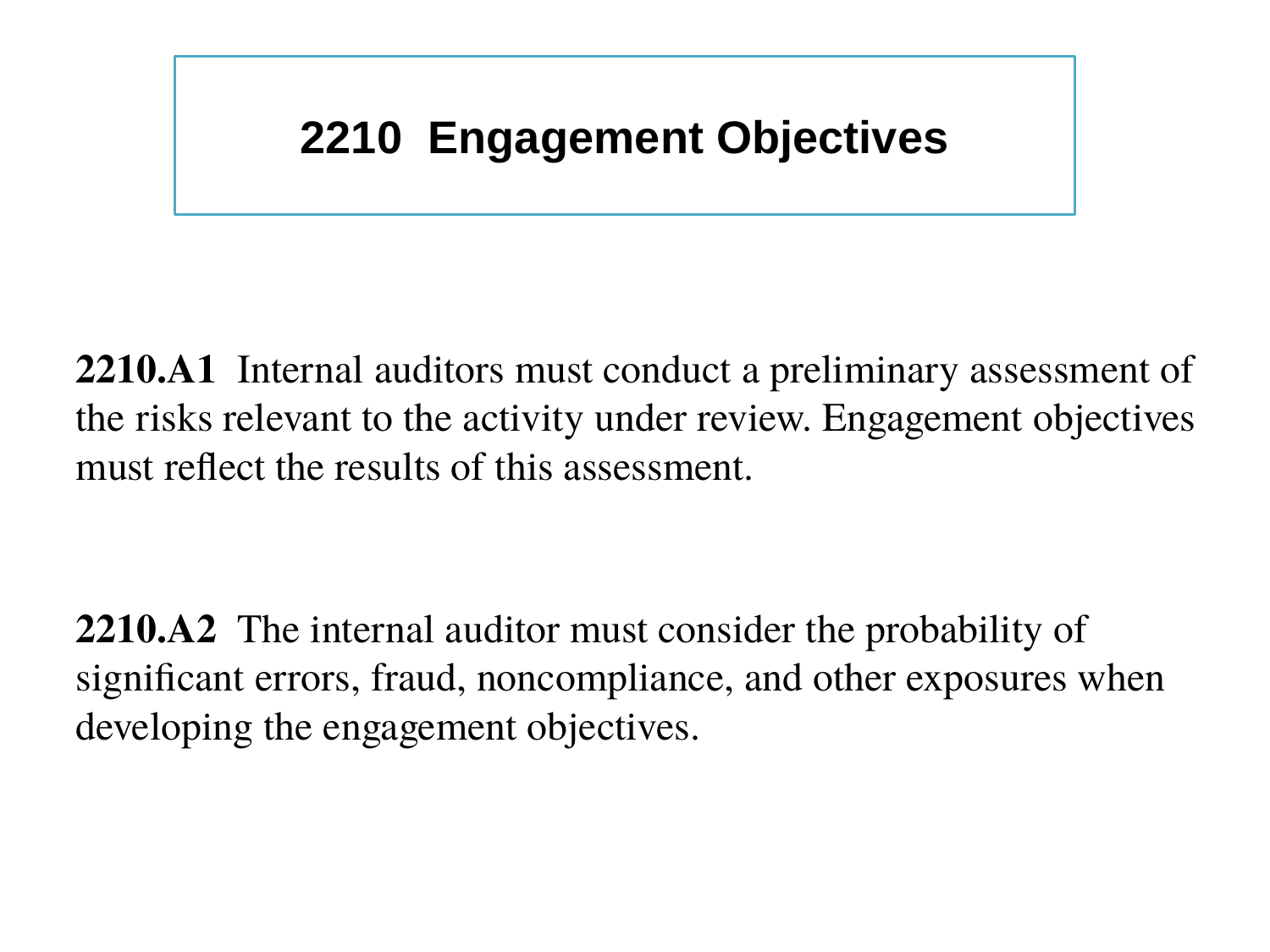

2210  Engagement Objectives
2210.A1  Internal auditors must conduct a preliminary assessment of the risks relevant to the activity under review. Engagement objectives must reflect the results of this assessment.

2210.A2  The internal auditor must consider the probability of significant errors, fraud, noncompliance, and other exposures when developing the engagement objectives.